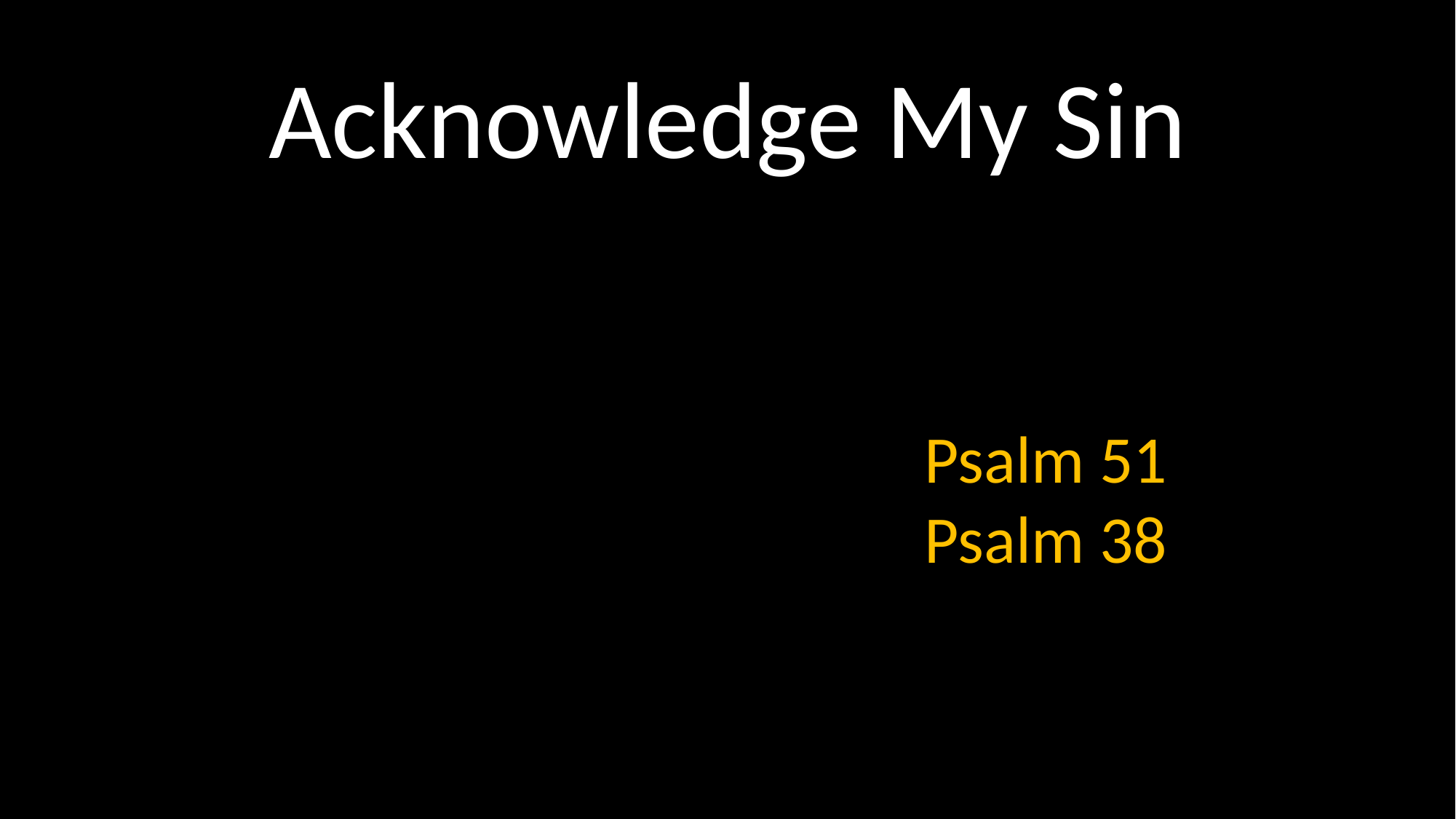

# Acknowledge My Sin
Psalm 51
Psalm 38